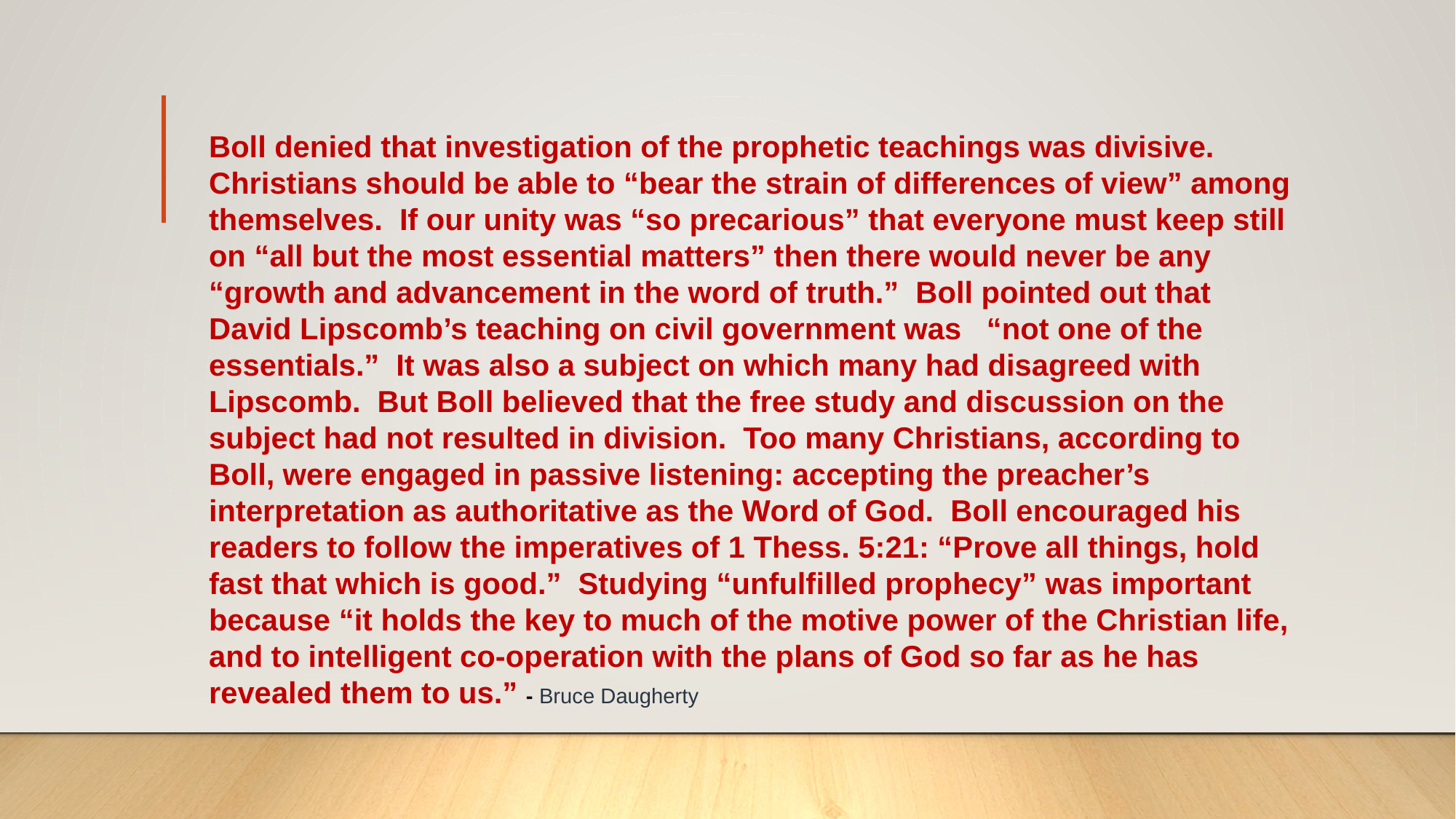

Boll denied that investigation of the prophetic teachings was divisive.  Christians should be able to “bear the strain of differences of view” among themselves.  If our unity was “so precarious” that everyone must keep still on “all but the most essential matters” then there would never be any “growth and advancement in the word of truth.”  Boll pointed out that David Lipscomb’s teaching on civil government was   “not one of the essentials.”  It was also a subject on which many had disagreed with Lipscomb.  But Boll believed that the free study and discussion on the subject had not resulted in division.  Too many Christians, according to Boll, were engaged in passive listening: accepting the preacher’s interpretation as authoritative as the Word of God.  Boll encouraged his readers to follow the imperatives of 1 Thess. 5:21: “Prove all things, hold fast that which is good.”  Studying “unfulfilled prophecy” was important because “it holds the key to much of the motive power of the Christian life, and to intelligent co-operation with the plans of God so far as he has revealed them to us.” - Bruce Daugherty